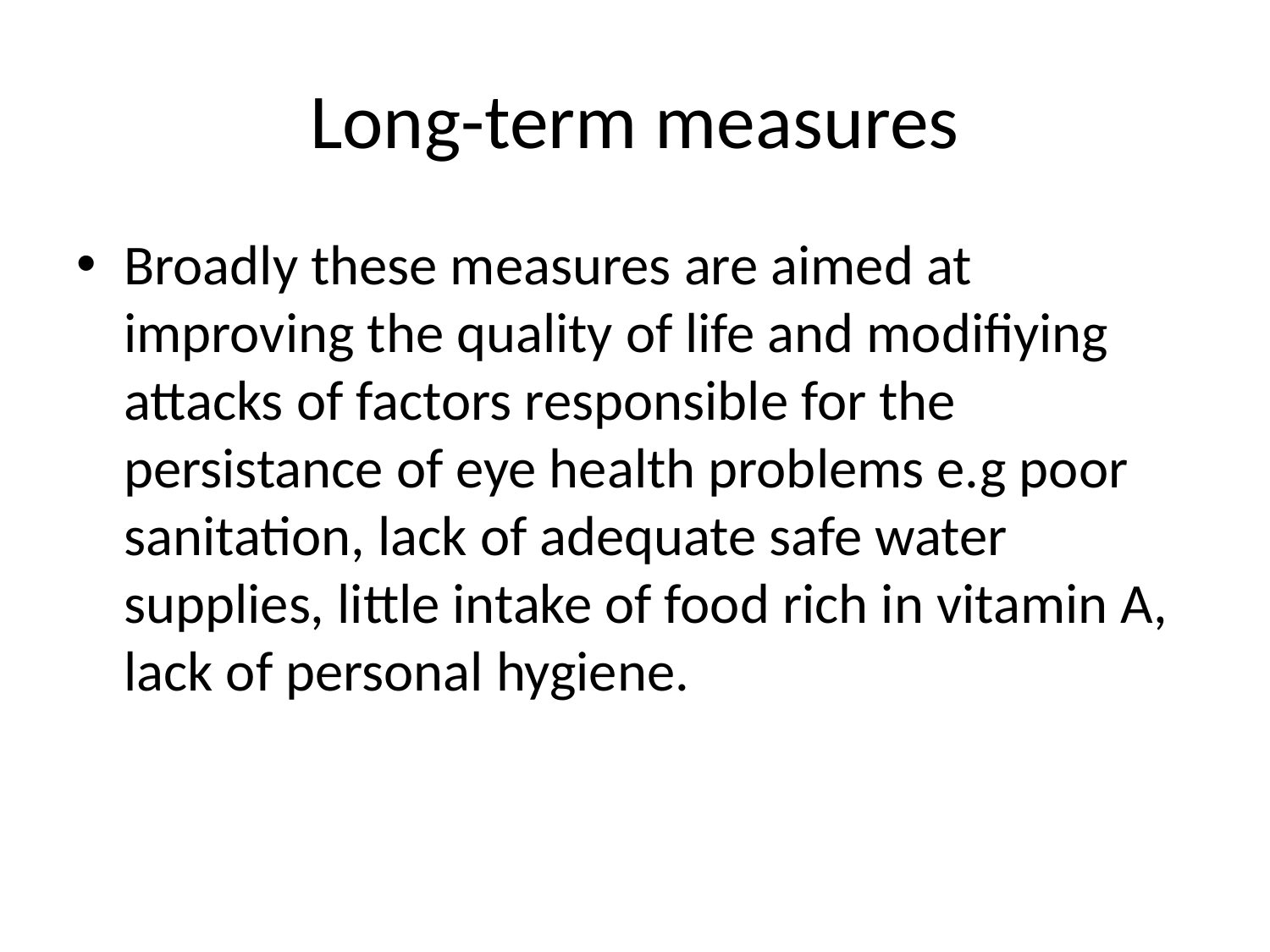

# Long-term measures
Broadly these measures are aimed at improving the quality of life and modifiying attacks of factors responsible for the persistance of eye health problems e.g poor sanitation, lack of adequate safe water supplies, little intake of food rich in vitamin A, lack of personal hygiene.